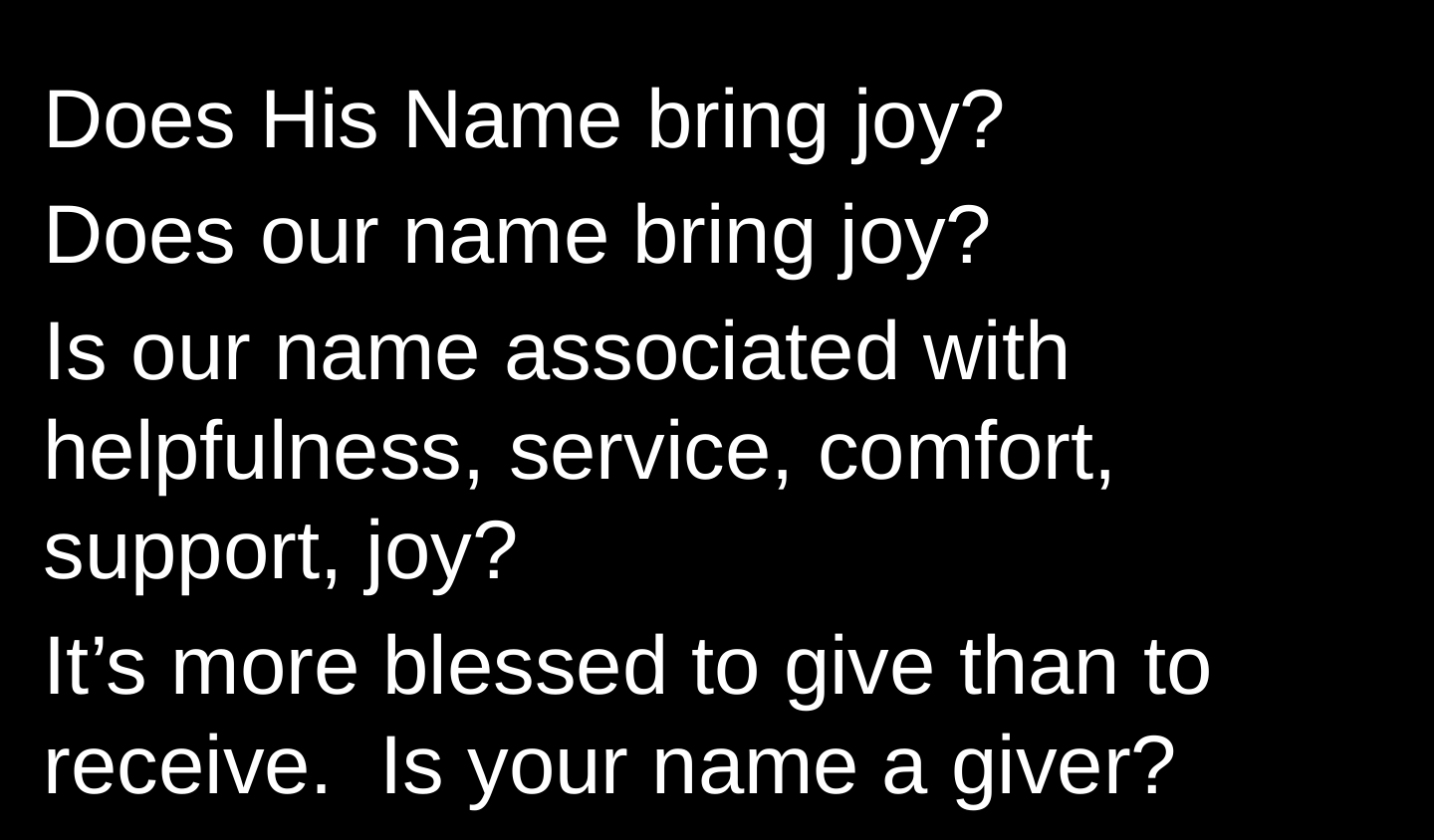

Does His Name bring joy?
Does our name bring joy?
Is our name associated with helpfulness, service, comfort, support, joy?
It’s more blessed to give than to receive.  Is your name a giver?